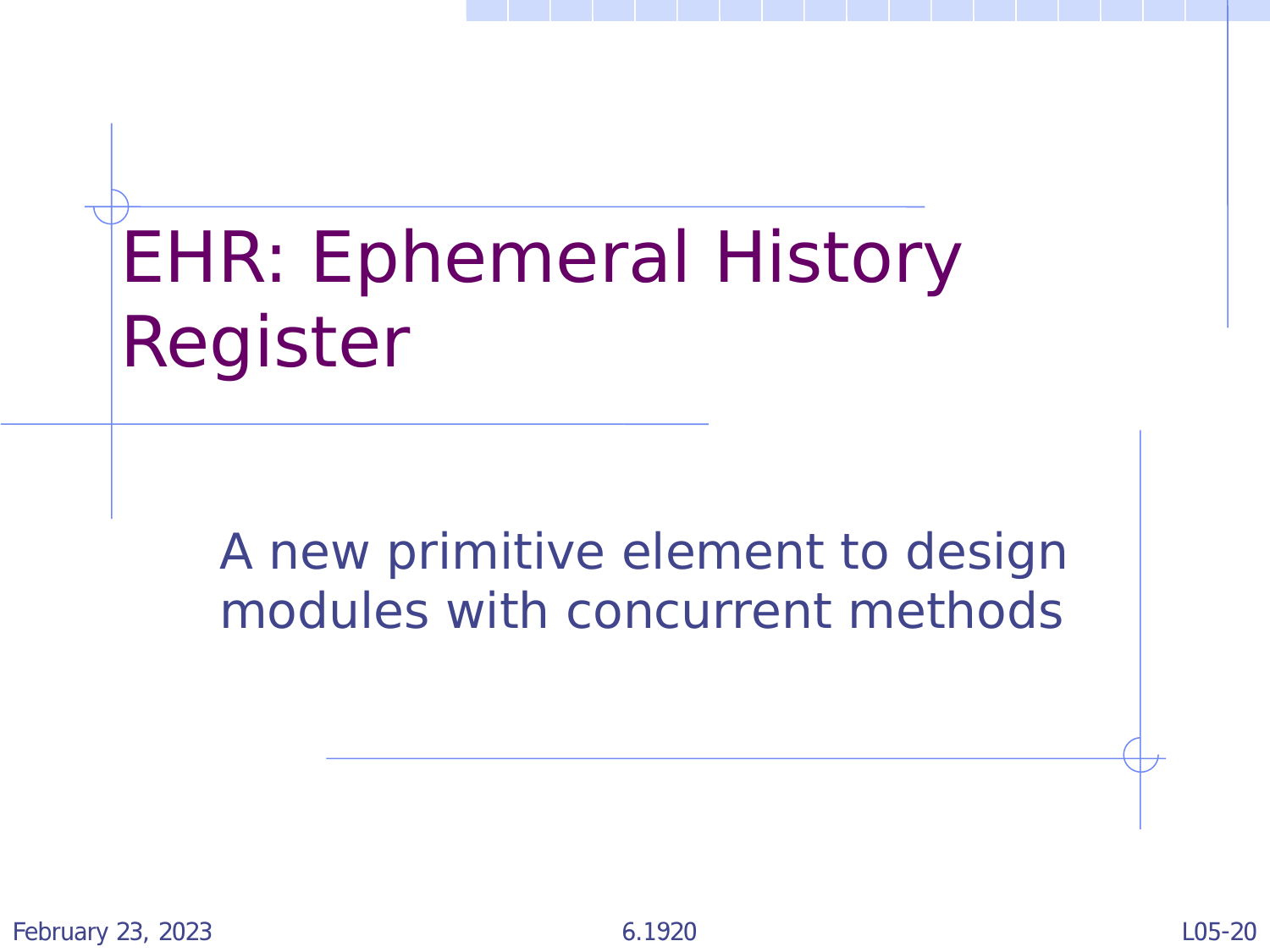

# EHR: Ephemeral History Register
A new primitive element to design modules with concurrent methods
February 23, 2023
6.1920
L05-20